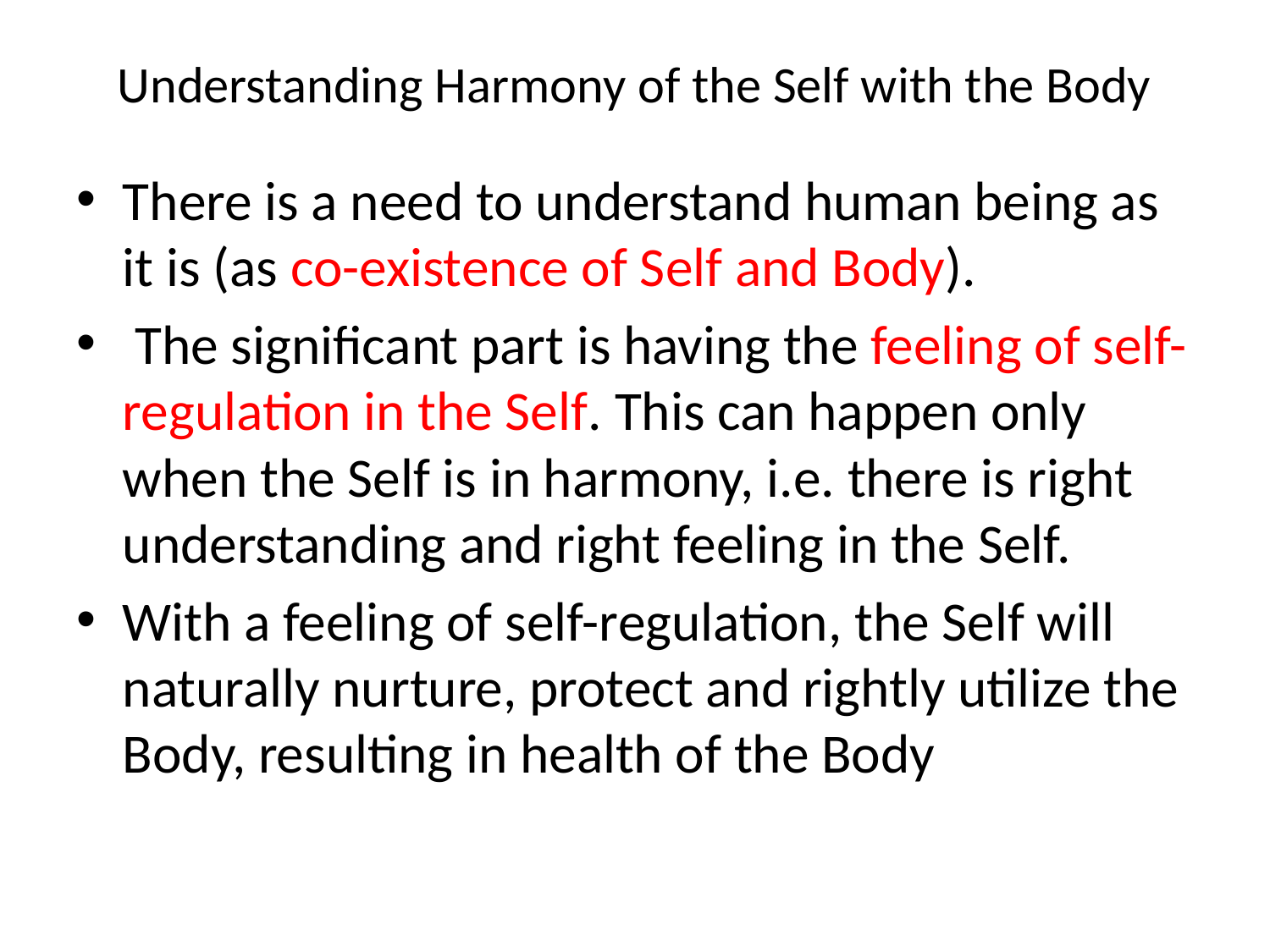

# Understanding Harmony of the Self with the Body
There is a need to understand human being as it is (as co-existence of Self and Body).
 The significant part is having the feeling of self-regulation in the Self. This can happen only when the Self is in harmony, i.e. there is right understanding and right feeling in the Self.
With a feeling of self-regulation, the Self will naturally nurture, protect and rightly utilize the Body, resulting in health of the Body